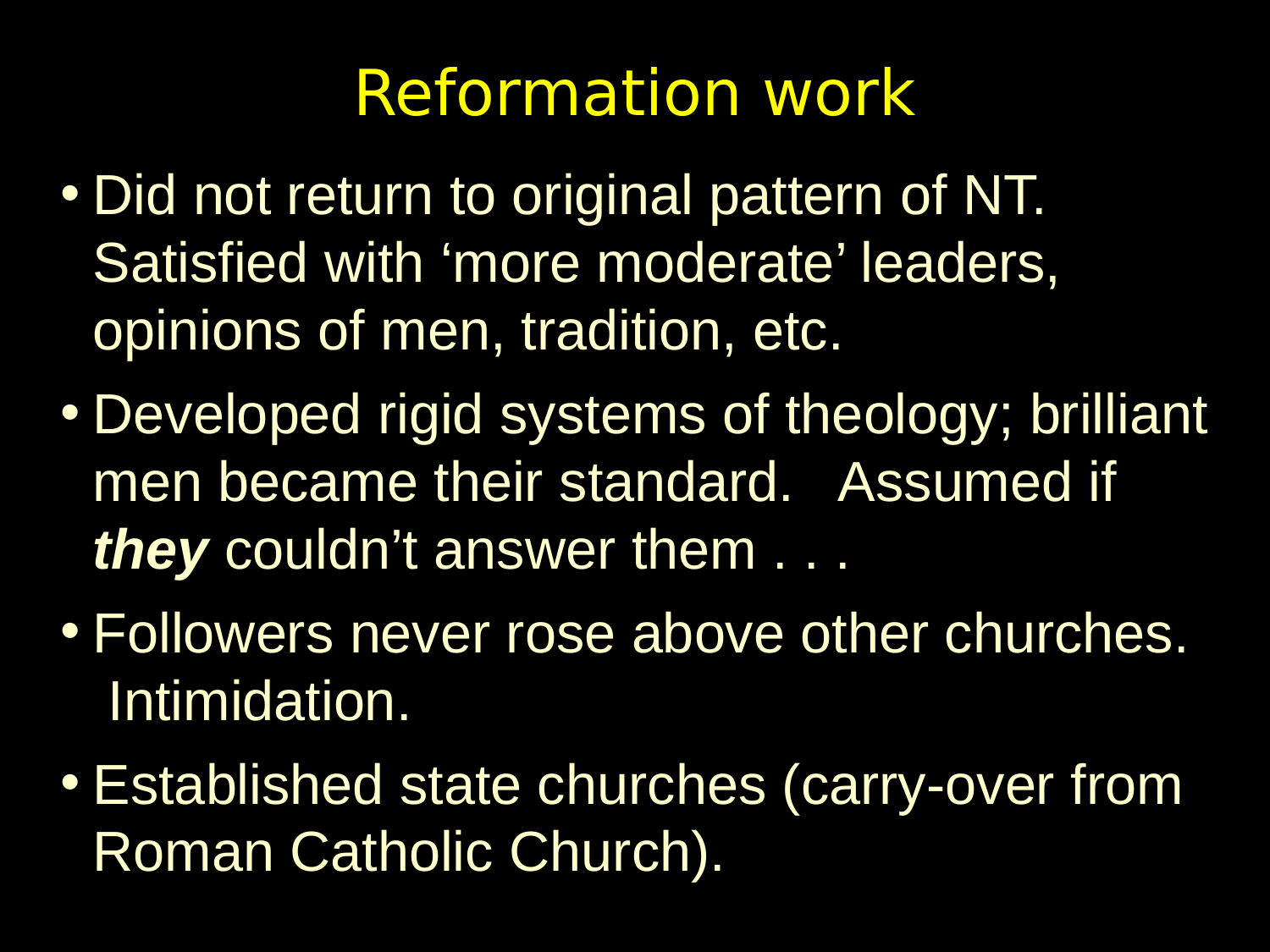

Reformation work
Did not return to original pattern of NT.   Satisfied with ‘more moderate’ leaders, opinions of men, tradition, etc.
Developed rigid systems of theology; brilliant men became their standard.   Assumed if they couldn’t answer them . . .
Followers never rose above other churches.   Intimidation.
Established state churches (carry-over from Roman Catholic Church).